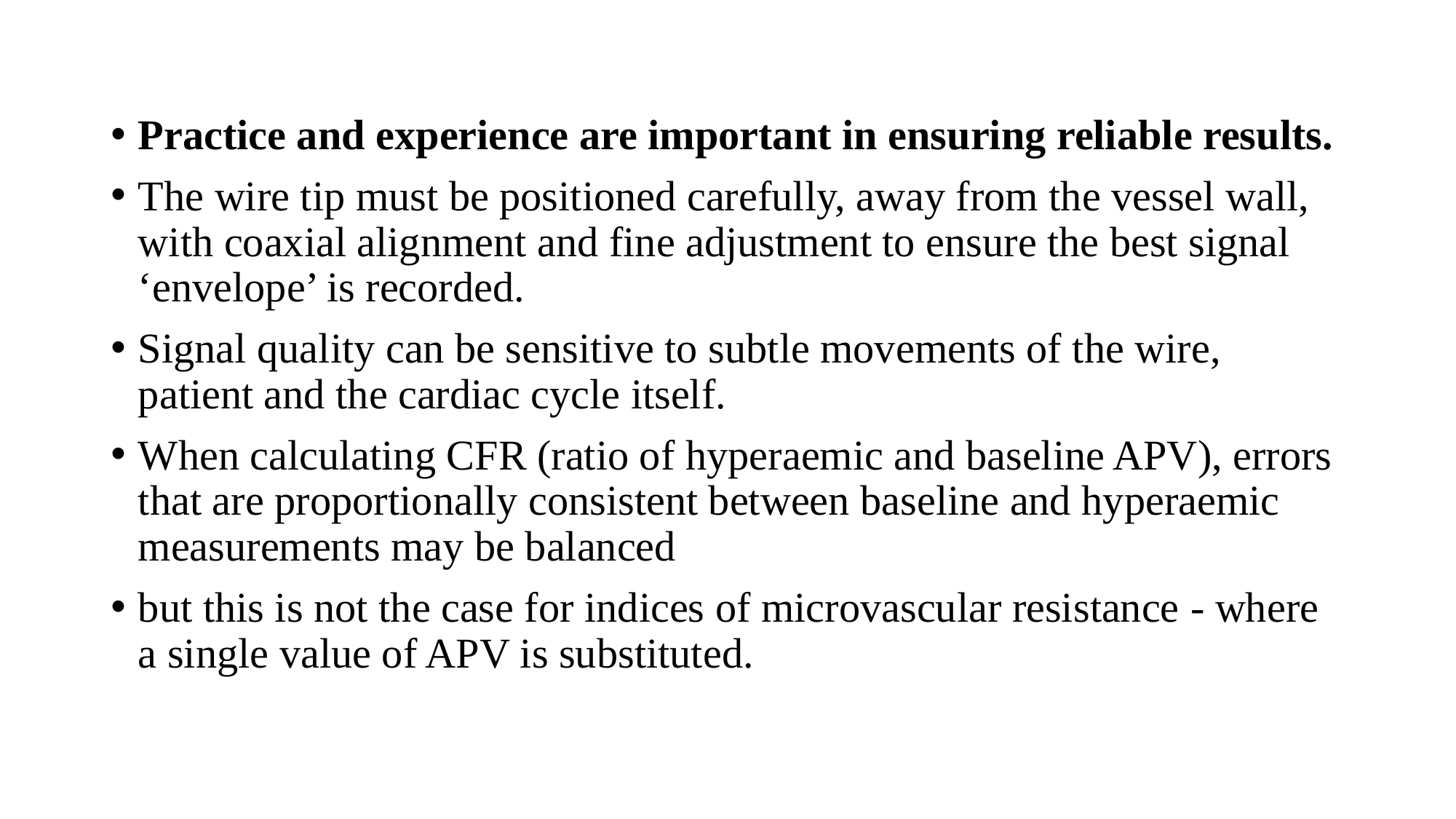

Practice and experience are important in ensuring reliable results.
The wire tip must be positioned carefully, away from the vessel wall, with coaxial alignment and fine adjustment to ensure the best signal ‘envelope’ is recorded.
Signal quality can be sensitive to subtle movements of the wire, patient and the cardiac cycle itself.
When calculating CFR (ratio of hyperaemic and baseline APV), errors that are proportionally consistent between baseline and hyperaemic measurements may be balanced
but this is not the case for indices of microvascular resistance - where a single value of APV is substituted.